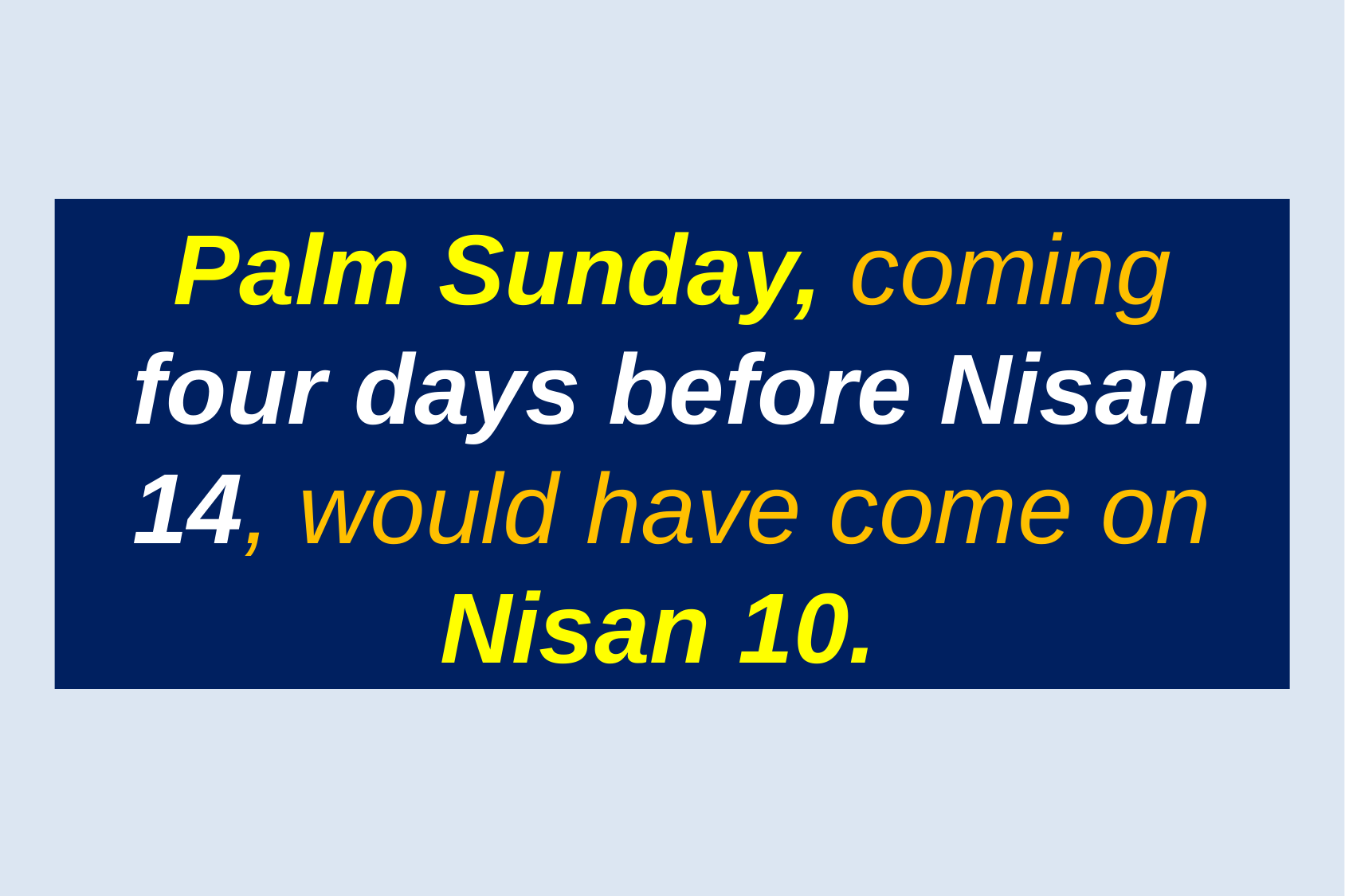

Palm Sunday, coming four days before Nisan 14, would have come on Nisan 10.